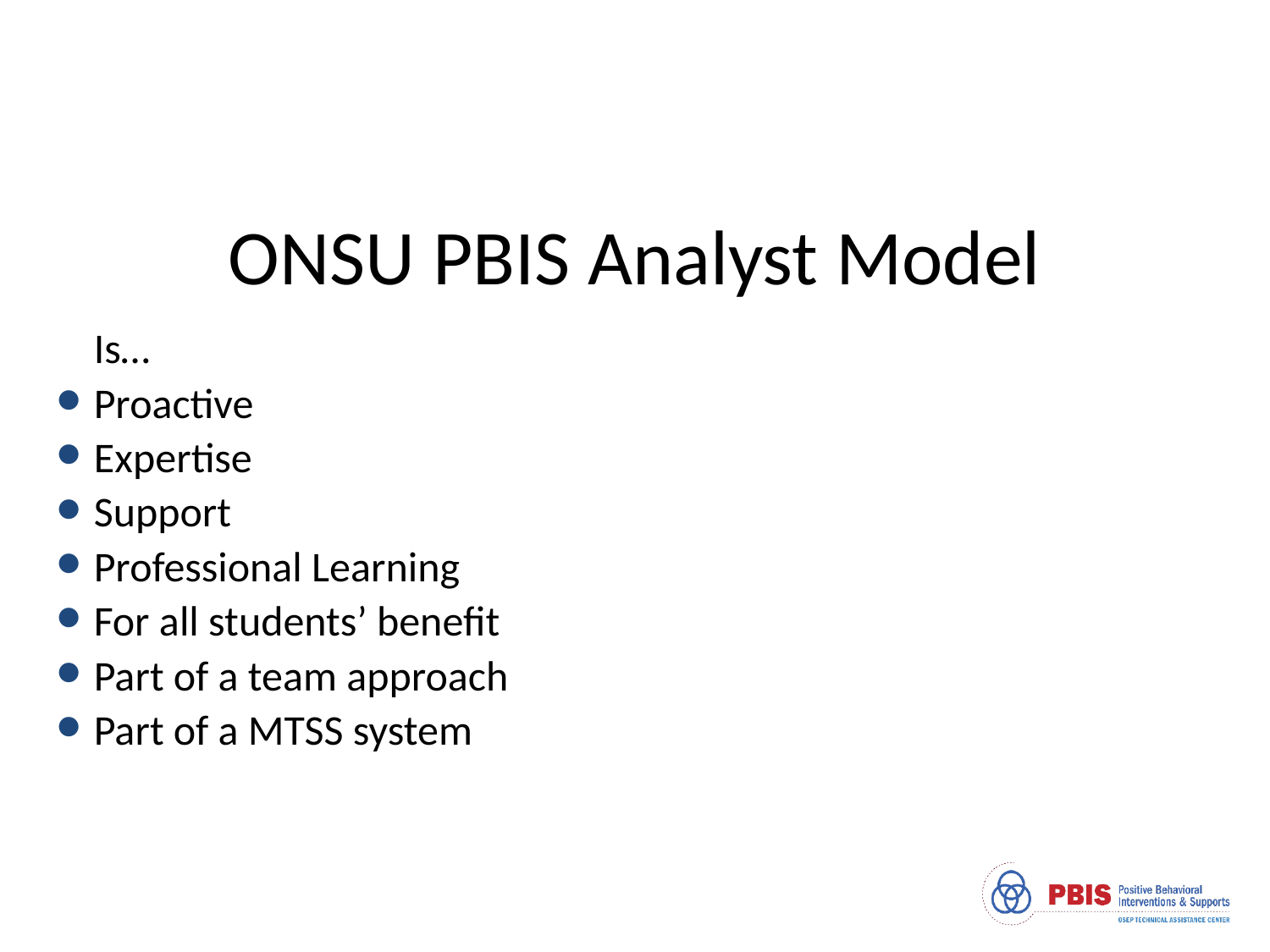

# ONSU PBIS Analyst Model

Is…
Proactive
Expertise
Support
Professional Learning
For all students’ benefit
Part of a team approach
Part of a MTSS system